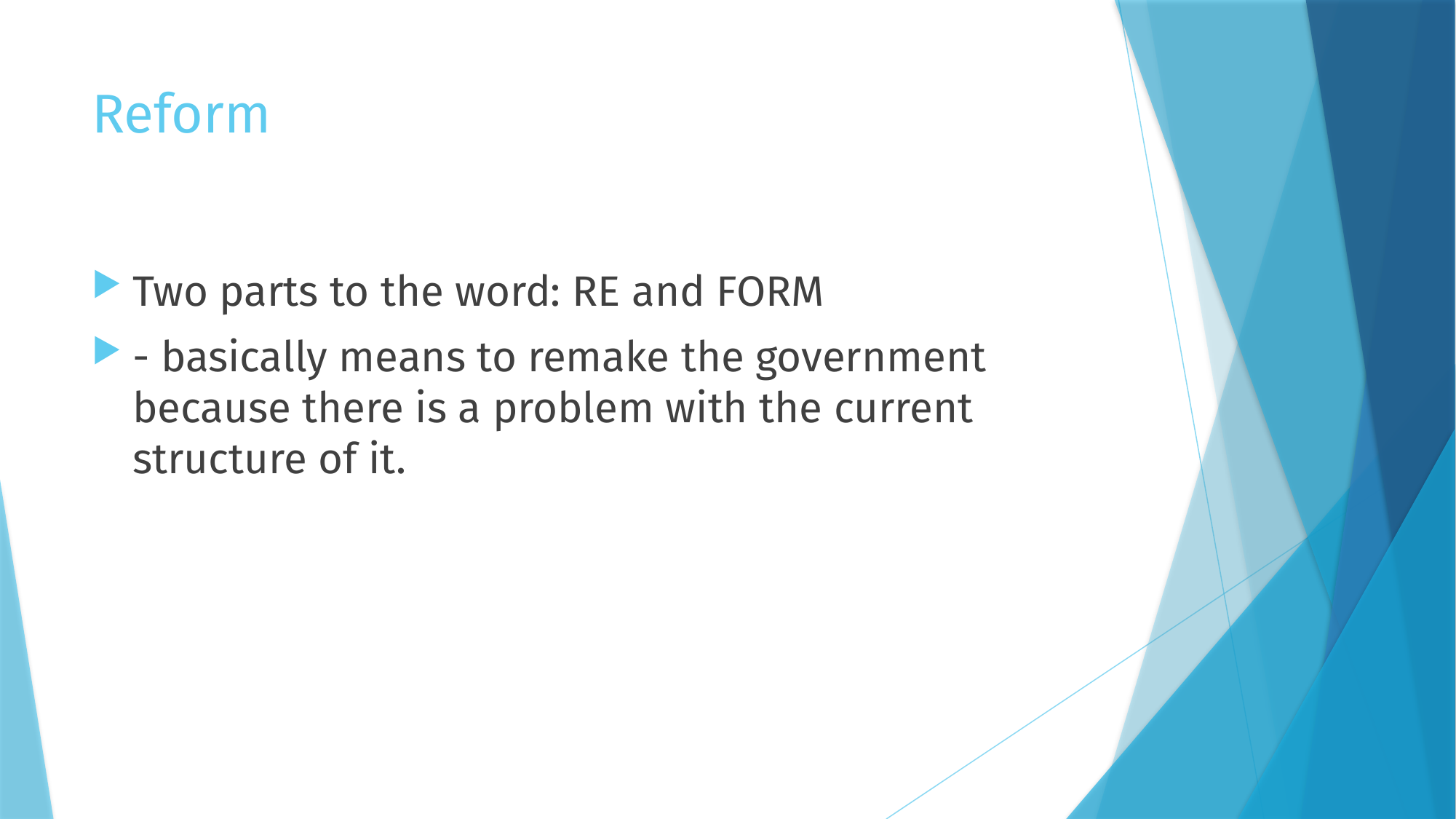

# Reform
Two parts to the word: RE and FORM
- basically means to remake the government because there is a problem with the current structure of it.